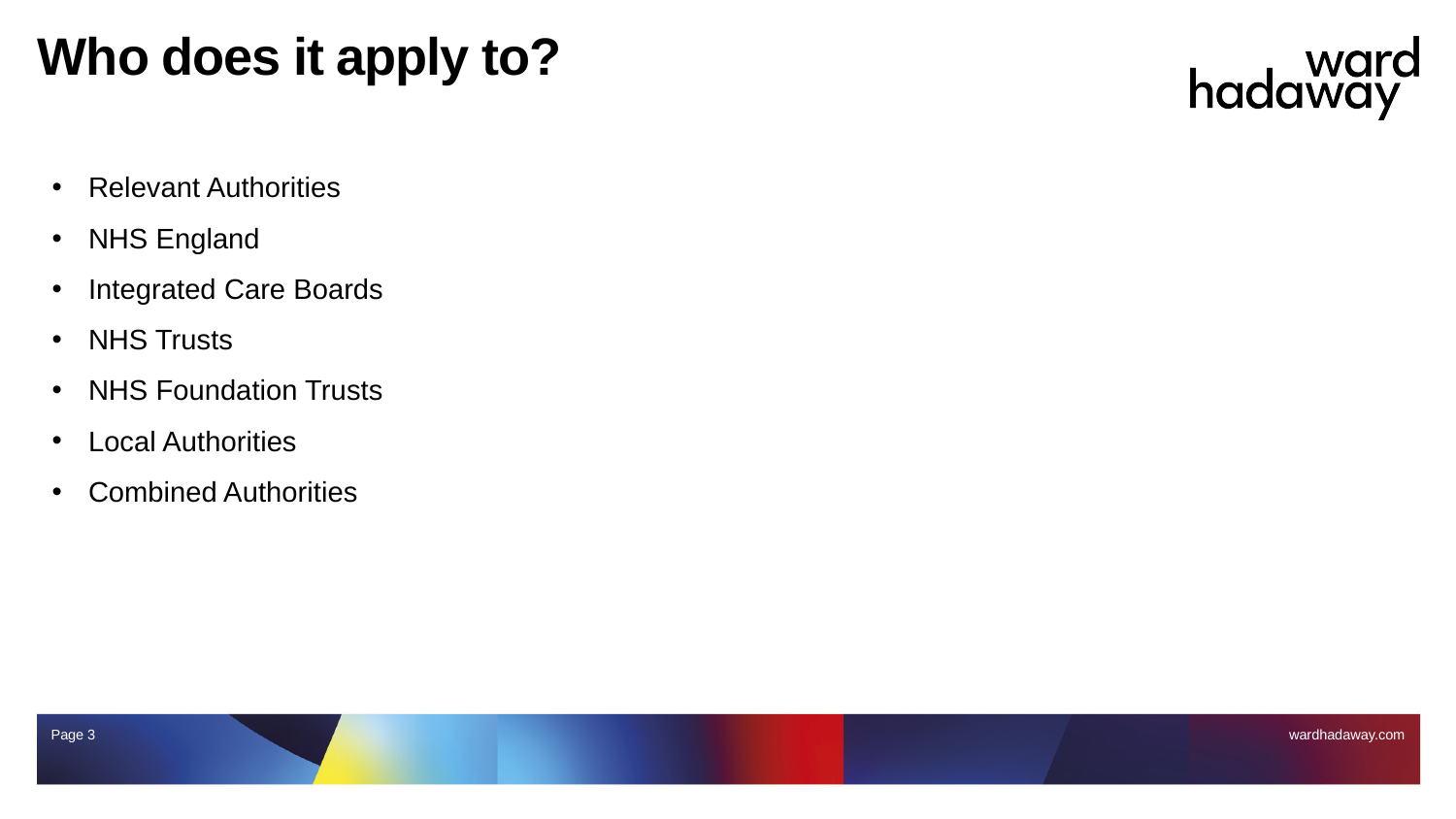

# Who does it apply to?
Relevant Authorities
NHS England
Integrated Care Boards
NHS Trusts
NHS Foundation Trusts
Local Authorities
Combined Authorities
Page 3